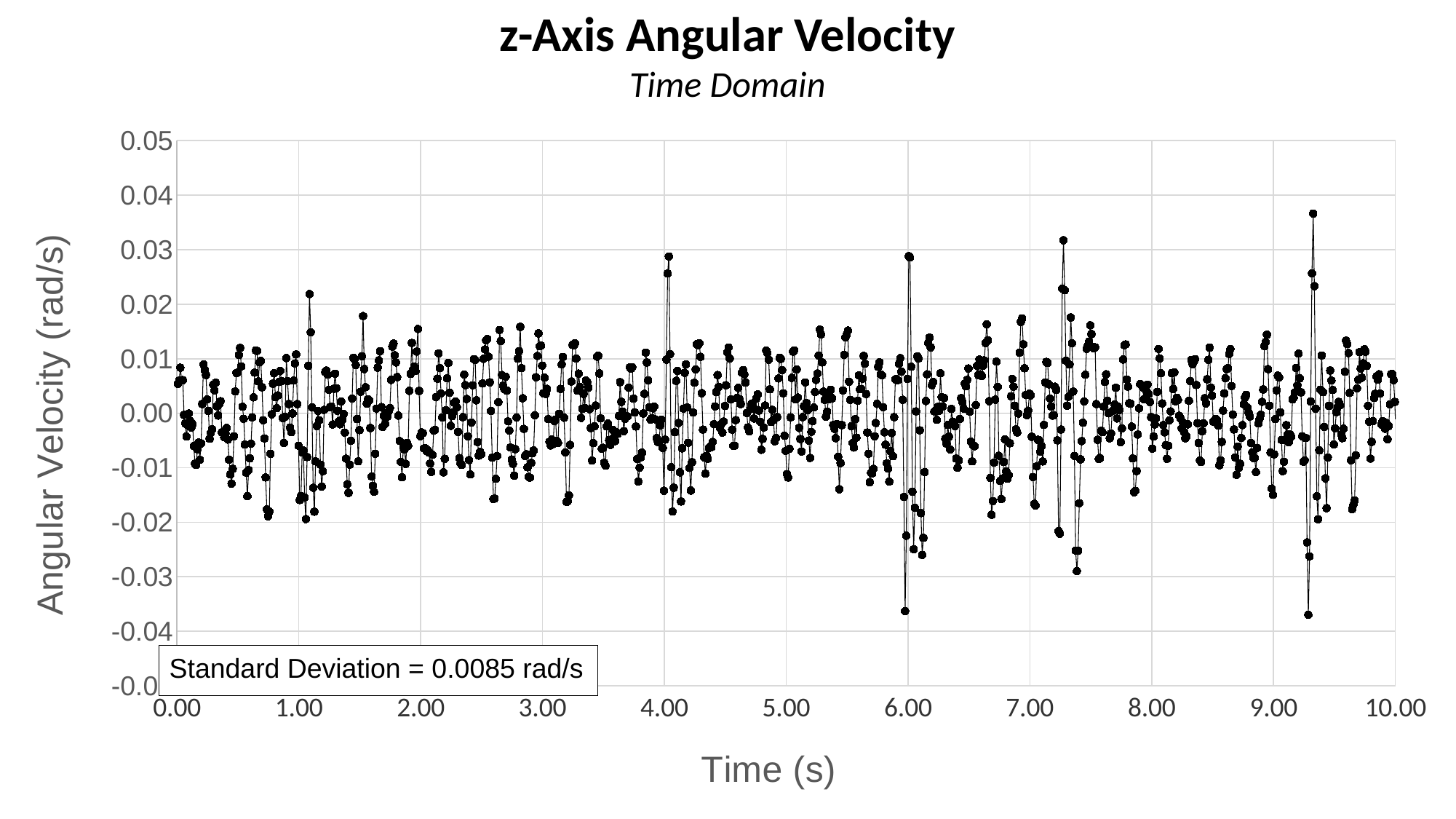

z-Axis Angular Velocity
Time Domain

### Chart

| Category | z-Angular Velocity (m/s) |
|---|---|
Standard Deviation = 0.0085 rad/s